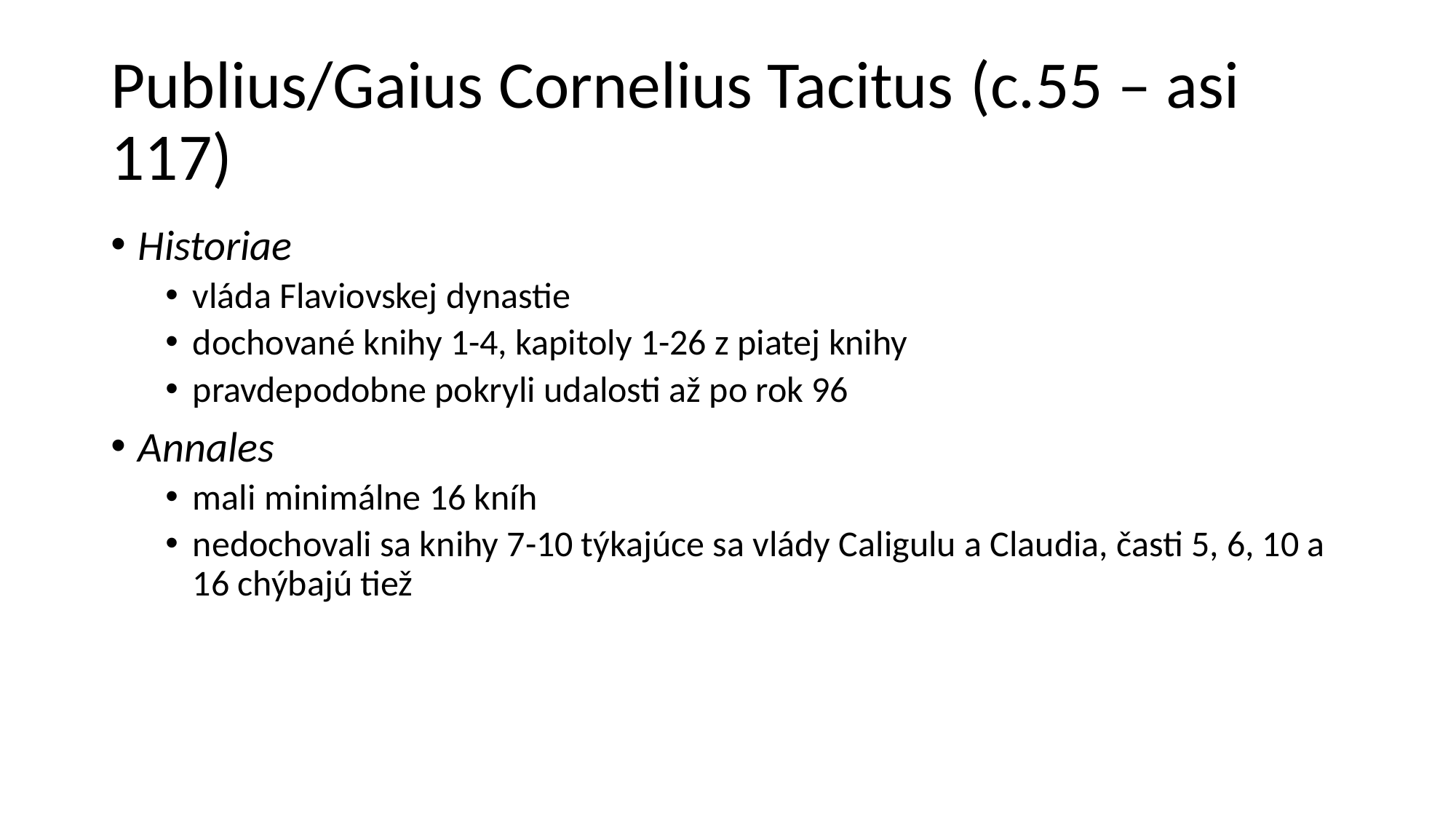

# Publius/Gaius Cornelius Tacitus (c.55 – asi 117)
Historiae
vláda Flaviovskej dynastie
dochované knihy 1-4, kapitoly 1-26 z piatej knihy
pravdepodobne pokryli udalosti až po rok 96
Annales
mali minimálne 16 kníh
nedochovali sa knihy 7-10 týkajúce sa vlády Caligulu a Claudia, časti 5, 6, 10 a 16 chýbajú tiež